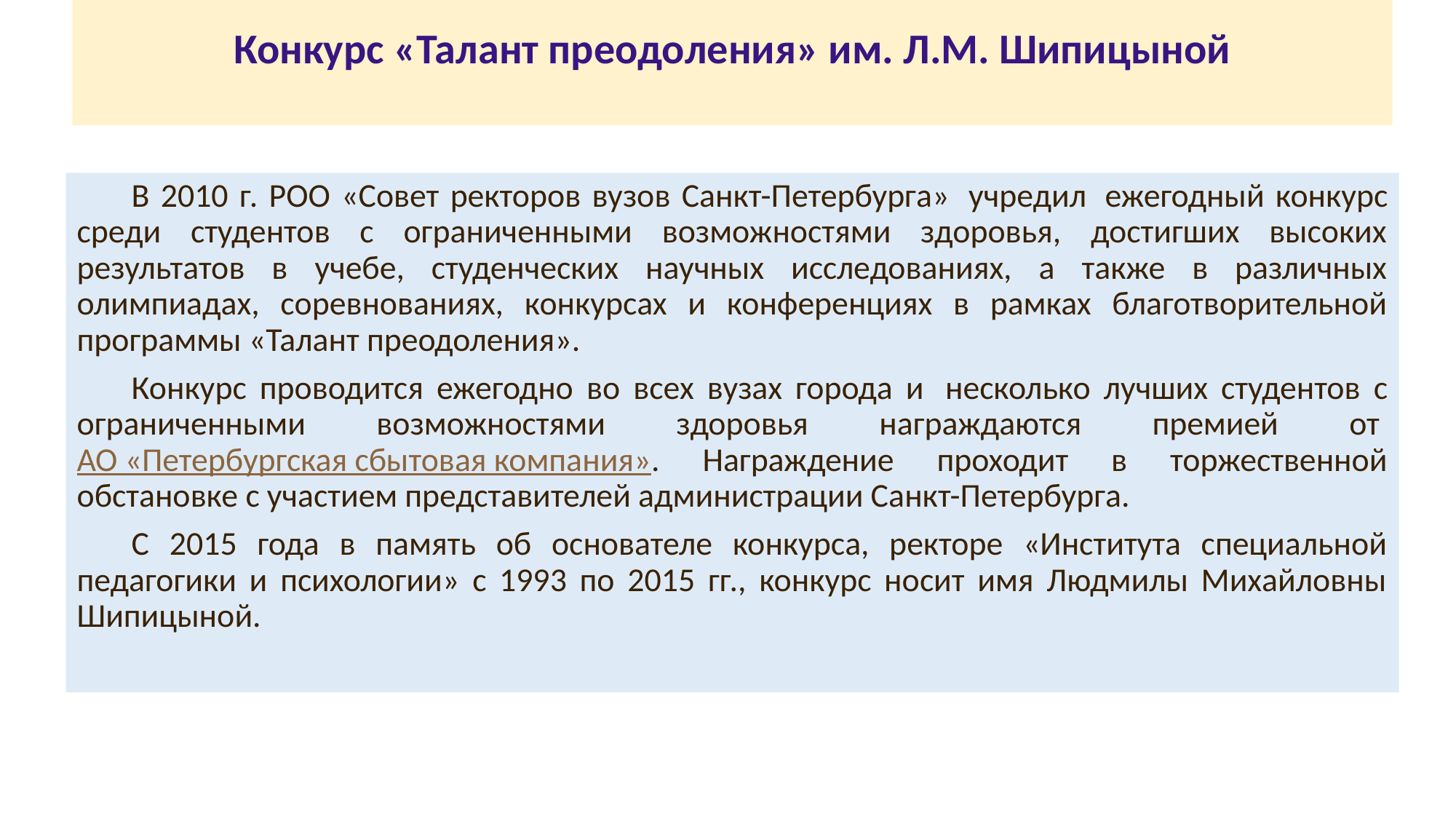

# Конкурс «Талант преодоления» им. Л.М. Шипицыной
В 2010 г. РОО «Совет ректоров вузов Санкт-Петербурга»  учредил  ежегодный конкурс среди студентов с ограниченными возможностями здоровья, достигших высоких результатов в учебе, студенческих научных исследованиях, а также в различных олимпиадах, соревнованиях, конкурсах и конференциях в рамках благотворительной программы «Талант преодоления».
Конкурс проводится ежегодно во всех вузах города и  несколько лучших студентов с ограниченными возможностями здоровья награждаются премией от АО «Петербургская сбытовая компания». Награждение проходит в торжественной обстановке с участием представителей администрации Санкт-Петербурга.
С 2015 года в память об основателе конкурса, ректоре «Института специальной педагогики и психологии» с 1993 по 2015 гг., конкурс носит имя Людмилы Михайловны Шипицыной.